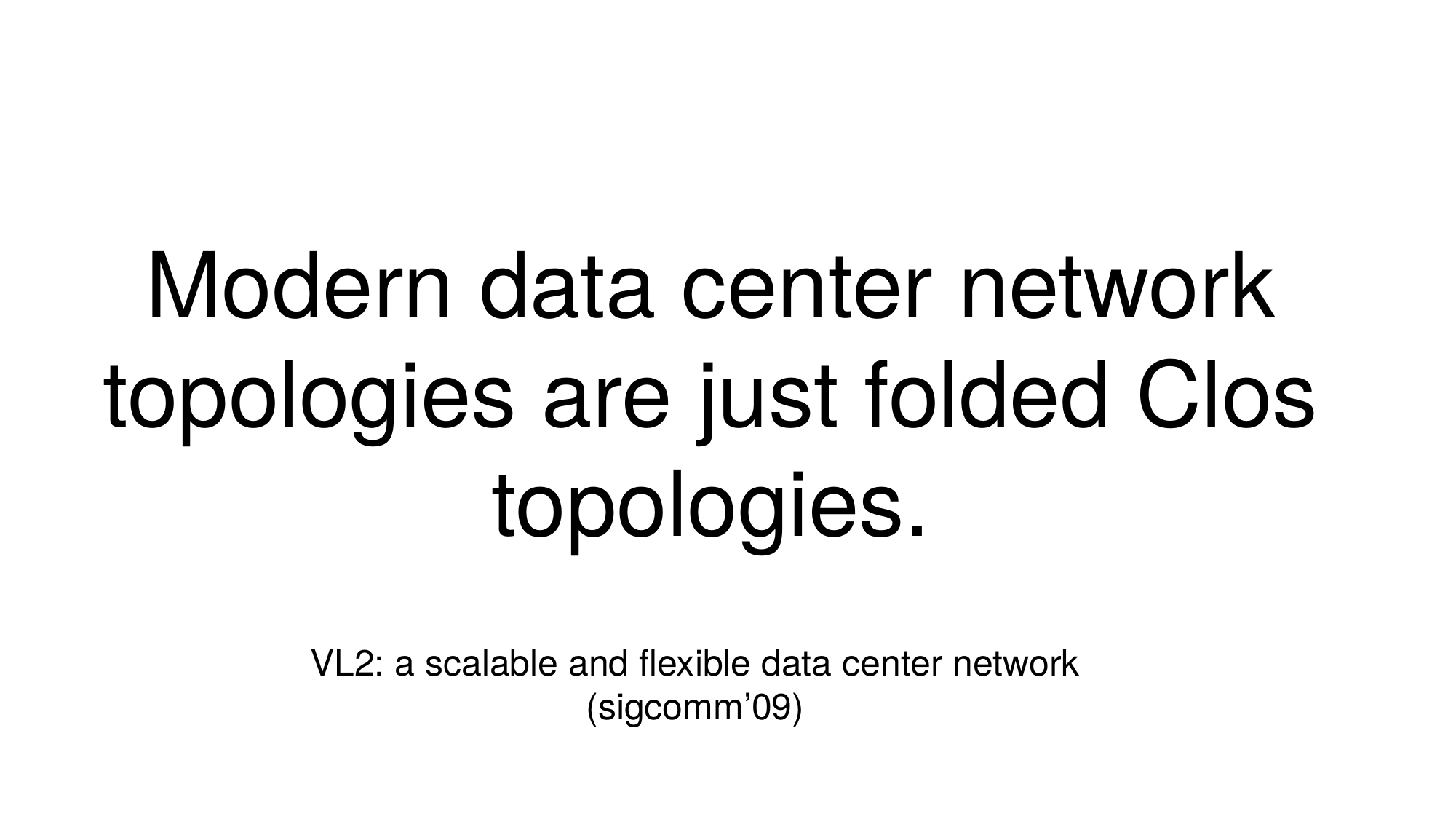

Modern data center network topologies are just folded Clos topologies.
VL2: a scalable and flexible data center network (sigcomm’09)